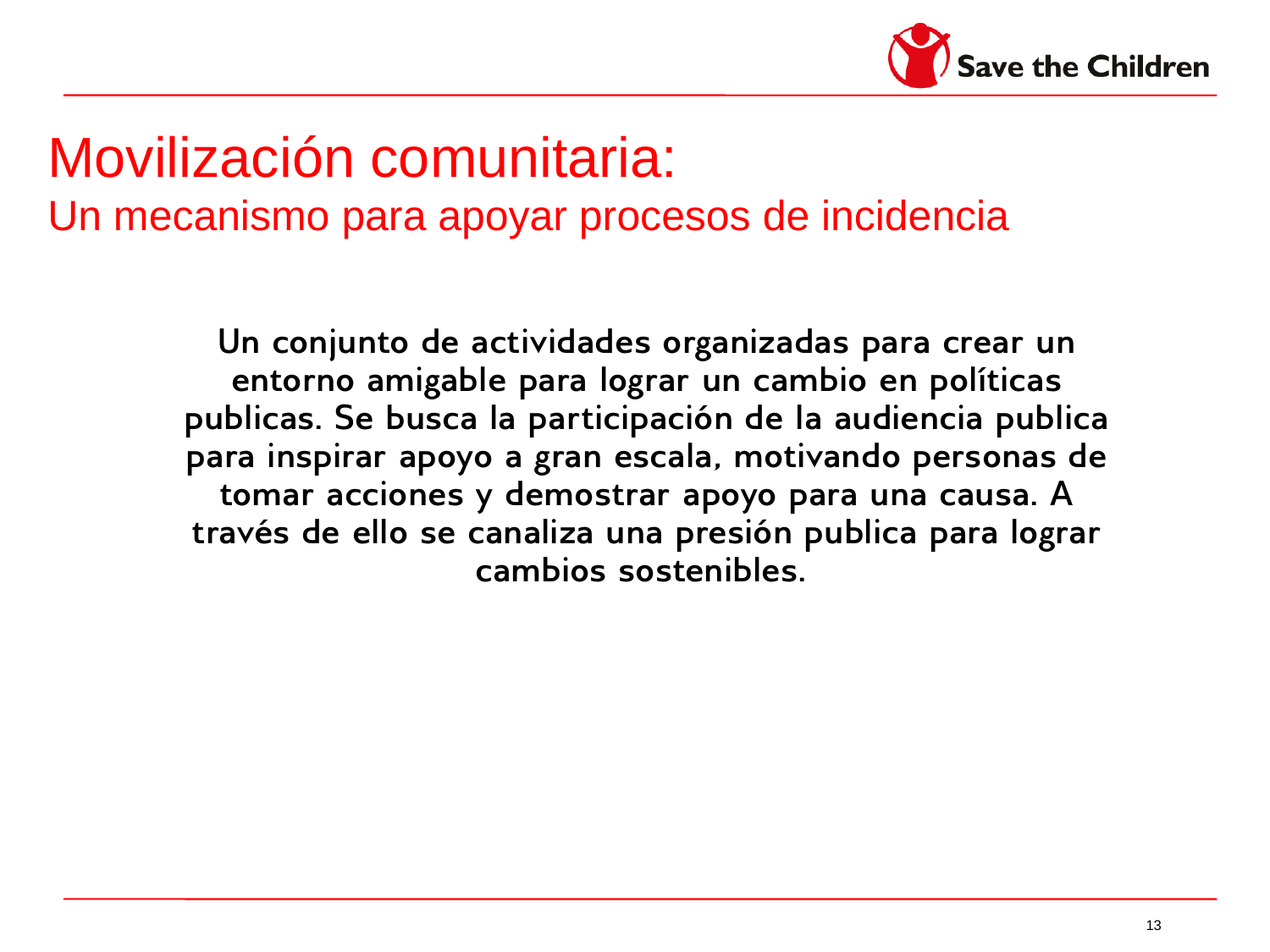

# Movilización comunitaria: Un mecanismo para apoyar procesos de incidencia
Un conjunto de actividades organizadas para crear un entorno amigable para lograr un cambio en políticas publicas. Se busca la participación de la audiencia publica para inspirar apoyo a gran escala, motivando personas de tomar acciones y demostrar apoyo para una causa. A través de ello se canaliza una presión publica para lograr cambios sostenibles.